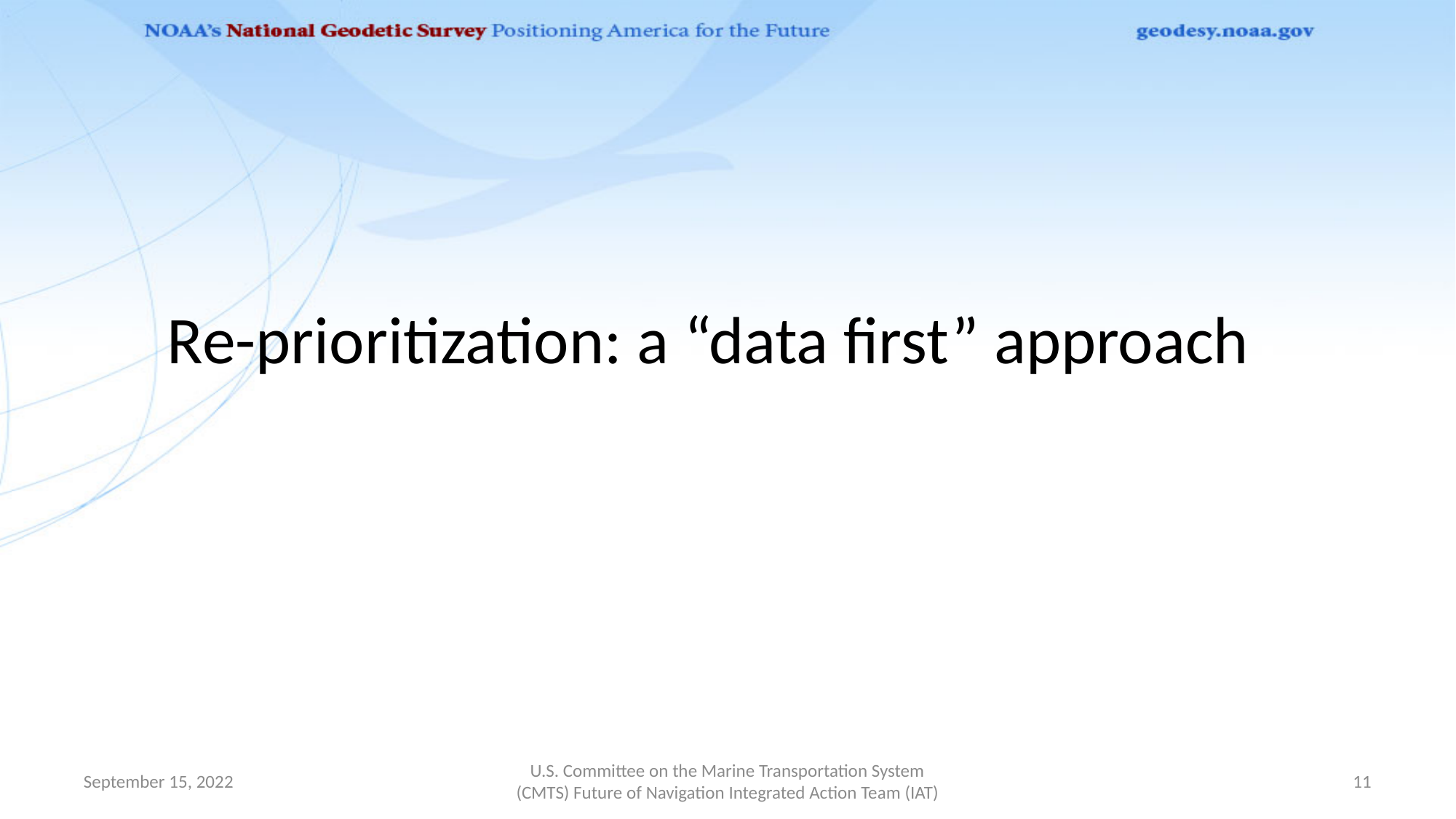

# Re-prioritization: a “data first” approach
September 15, 2022
U.S. Committee on the Marine Transportation System (CMTS) Future of Navigation Integrated Action Team (IAT)
11